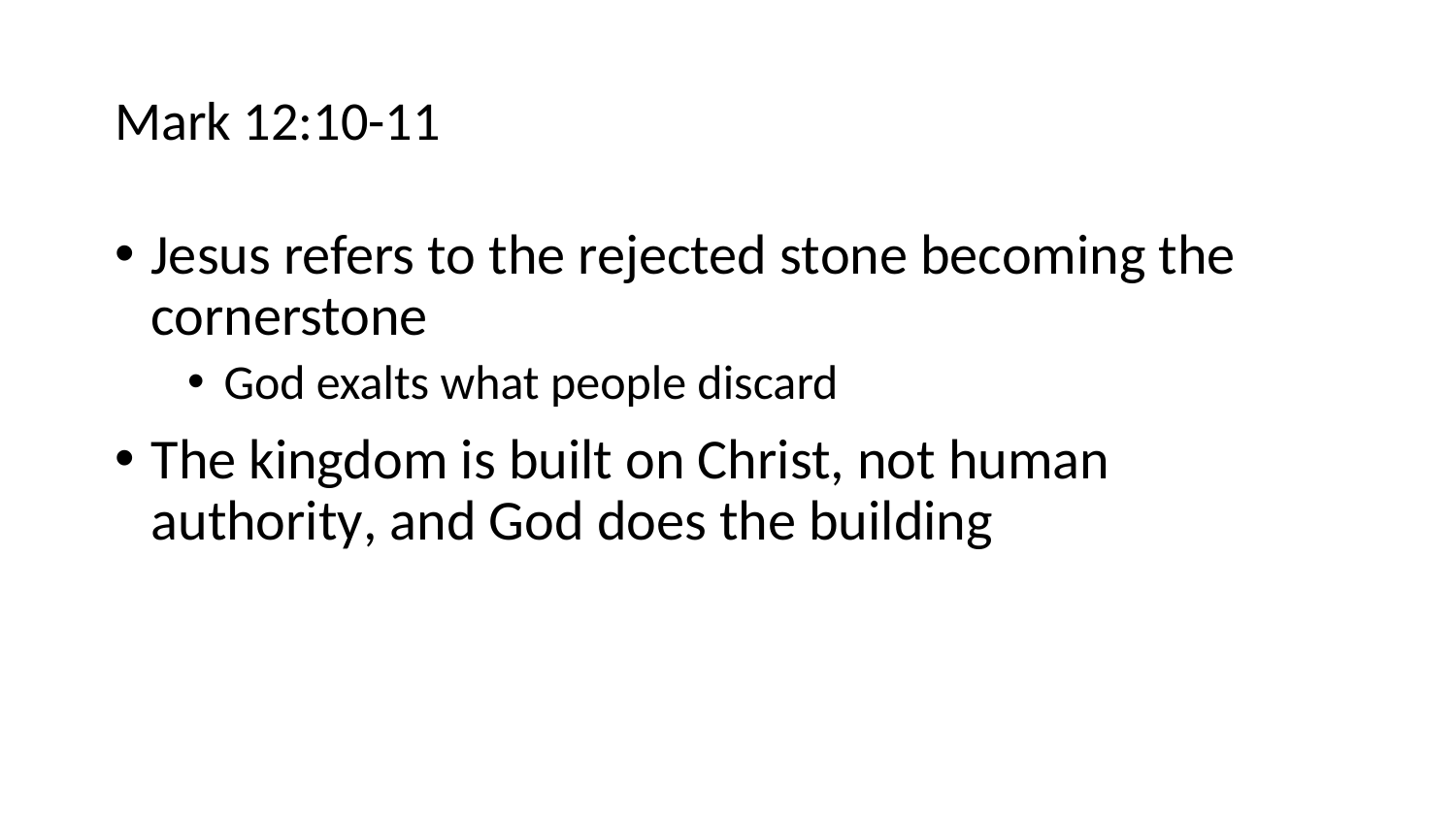

# Mark 12:10-11
Jesus refers to the rejected stone becoming the cornerstone
God exalts what people discard
The kingdom is built on Christ, not human authority, and God does the building